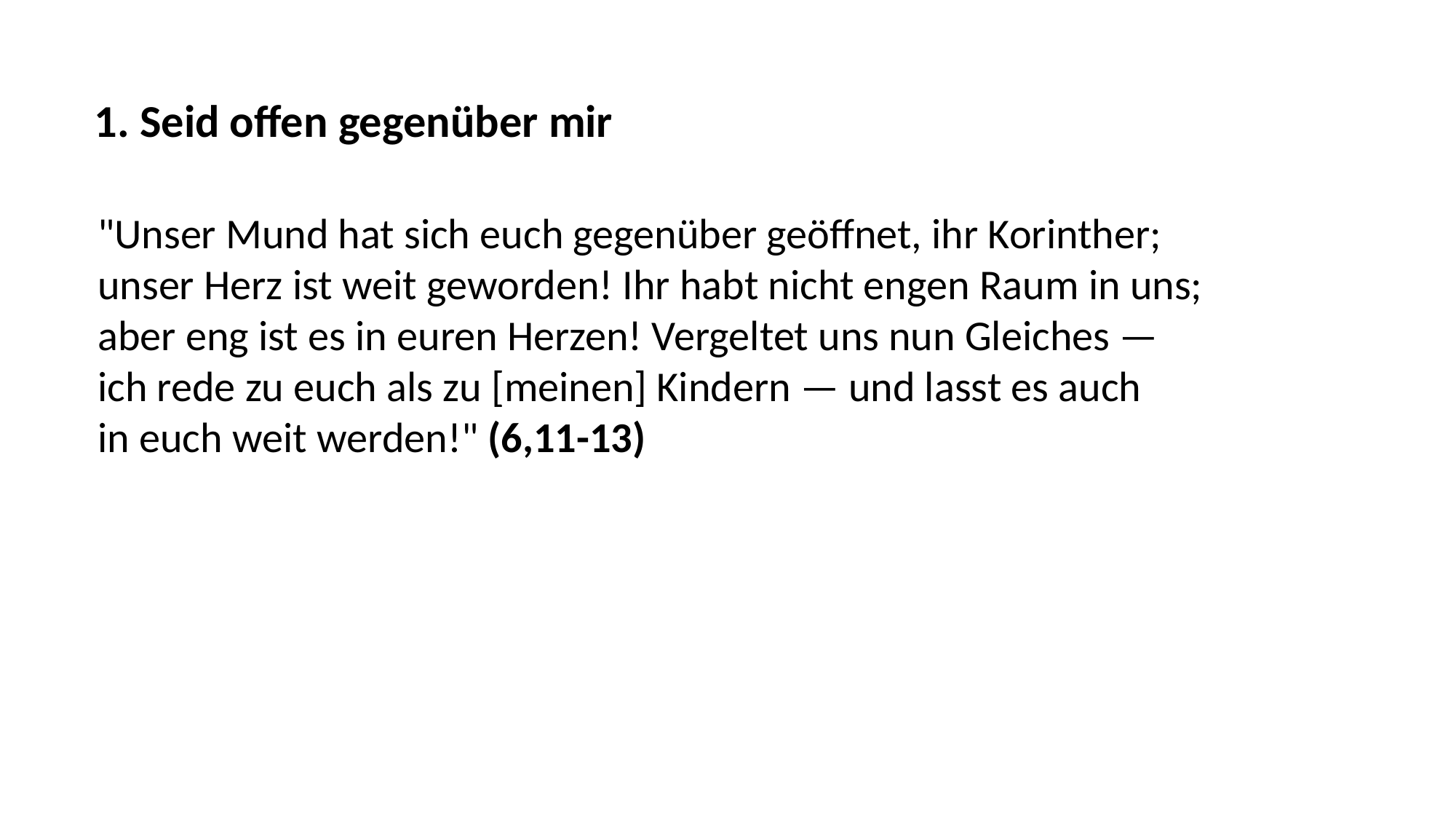

1. Seid offen gegenüber mir
"Unser Mund hat sich euch gegenüber geöffnet, ihr Korinther;
unser Herz ist weit geworden! Ihr habt nicht engen Raum in uns;
aber eng ist es in euren Herzen! Vergeltet uns nun Gleiches —
ich rede zu euch als zu [meinen] Kindern — und lasst es auch
in euch weit werden!" (6,11-13)